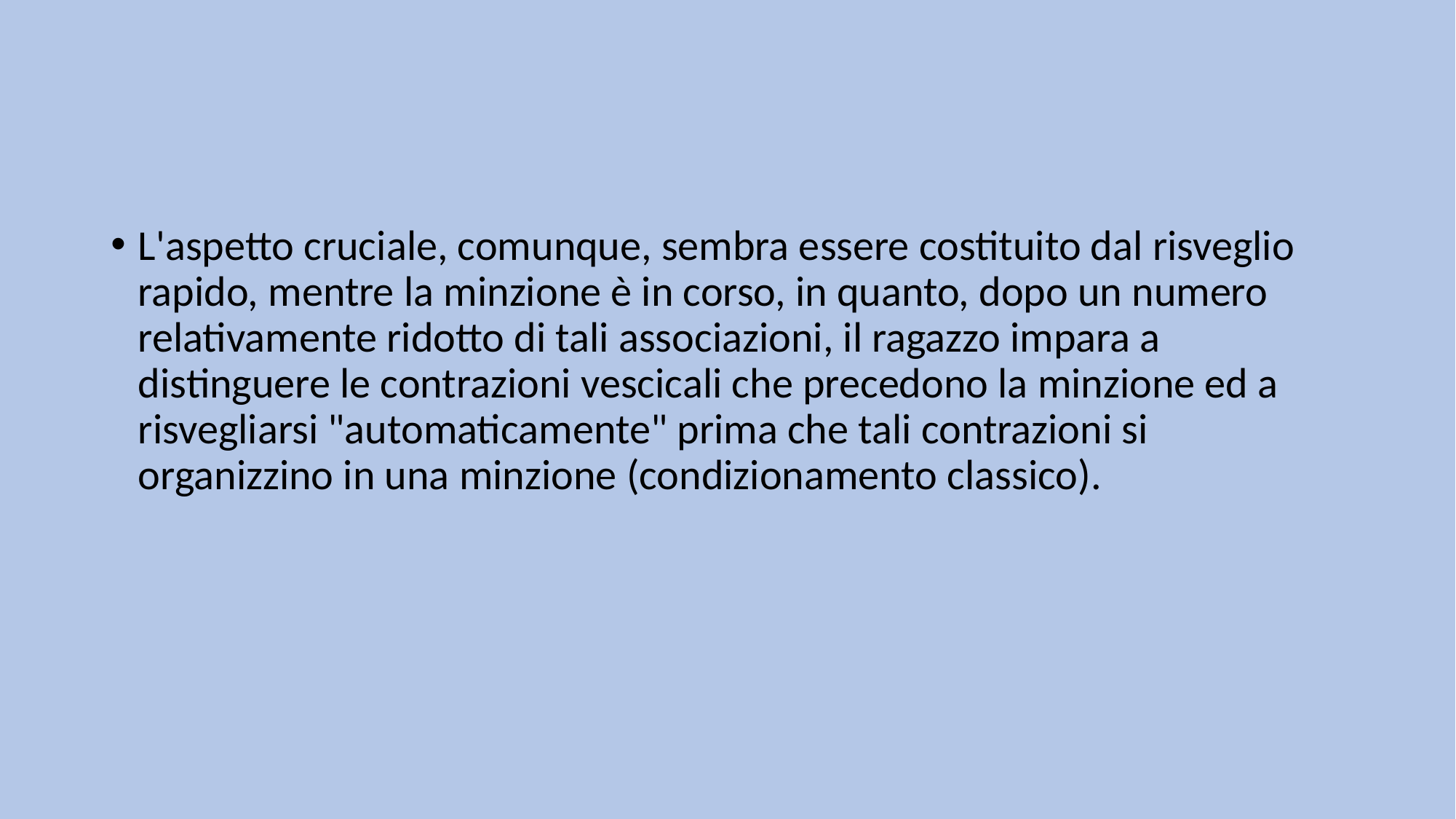

#
L'aspetto cruciale, comunque, sembra essere costituito dal risveglio rapido, mentre la minzione è in corso, in quanto, dopo un numero relativamente ridotto di tali associazioni, il ragazzo impara a distinguere le contrazioni vescicali che precedono la minzione ed a risvegliarsi "automaticamente" prima che tali contrazioni si organizzino in una minzione (condizionamento classico).